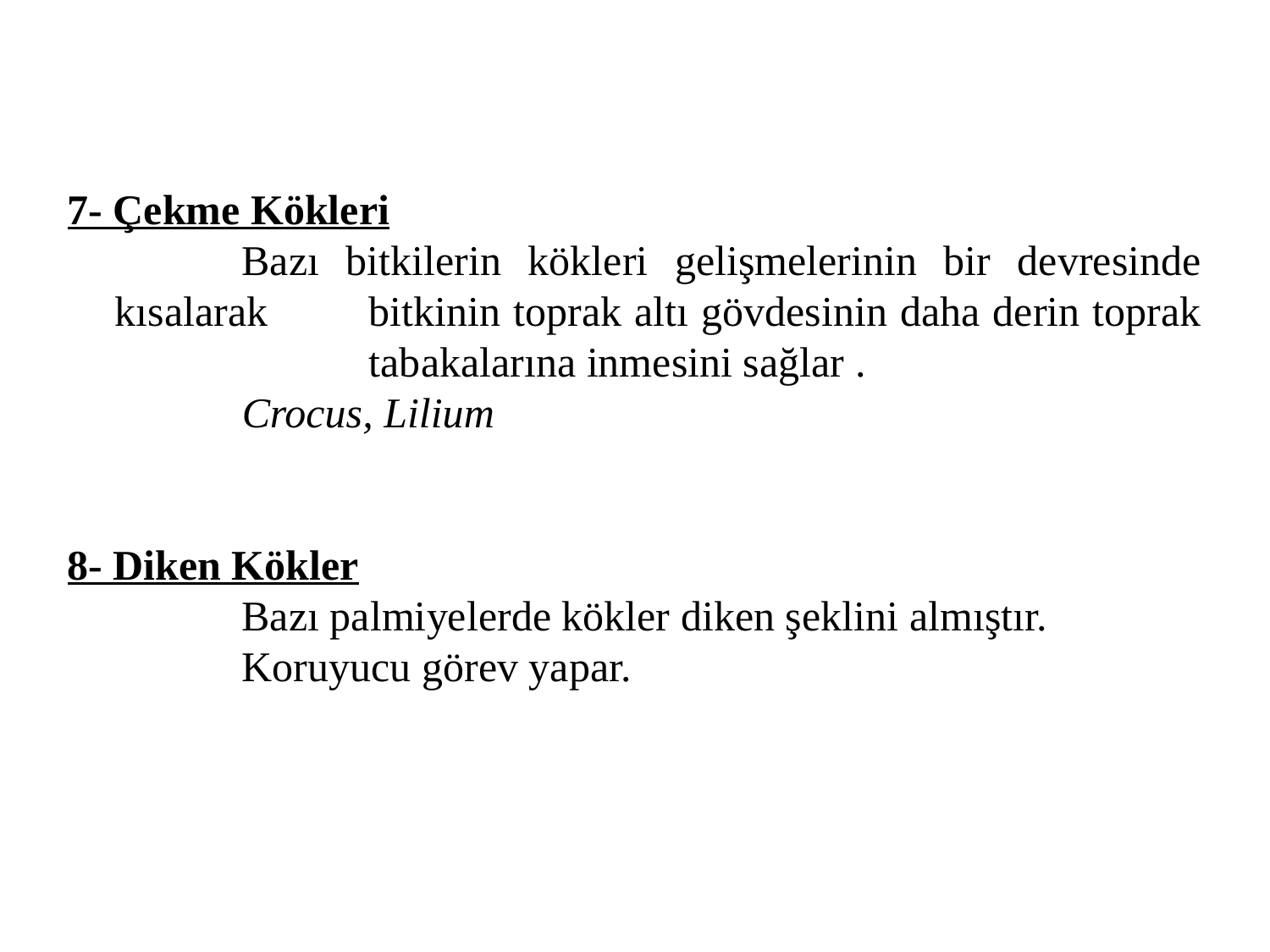

7- Çekme Kökleri
		Bazı bitkilerin kökleri gelişmelerinin bir devresinde kısalarak	bitkinin toprak altı gövdesinin daha derin toprak		tabakalarına inmesini sağlar .
		Crocus, Lilium

8- Diken Kökler
		Bazı palmiyelerde kökler diken şeklini almıştır.
		Koruyucu görev yapar.